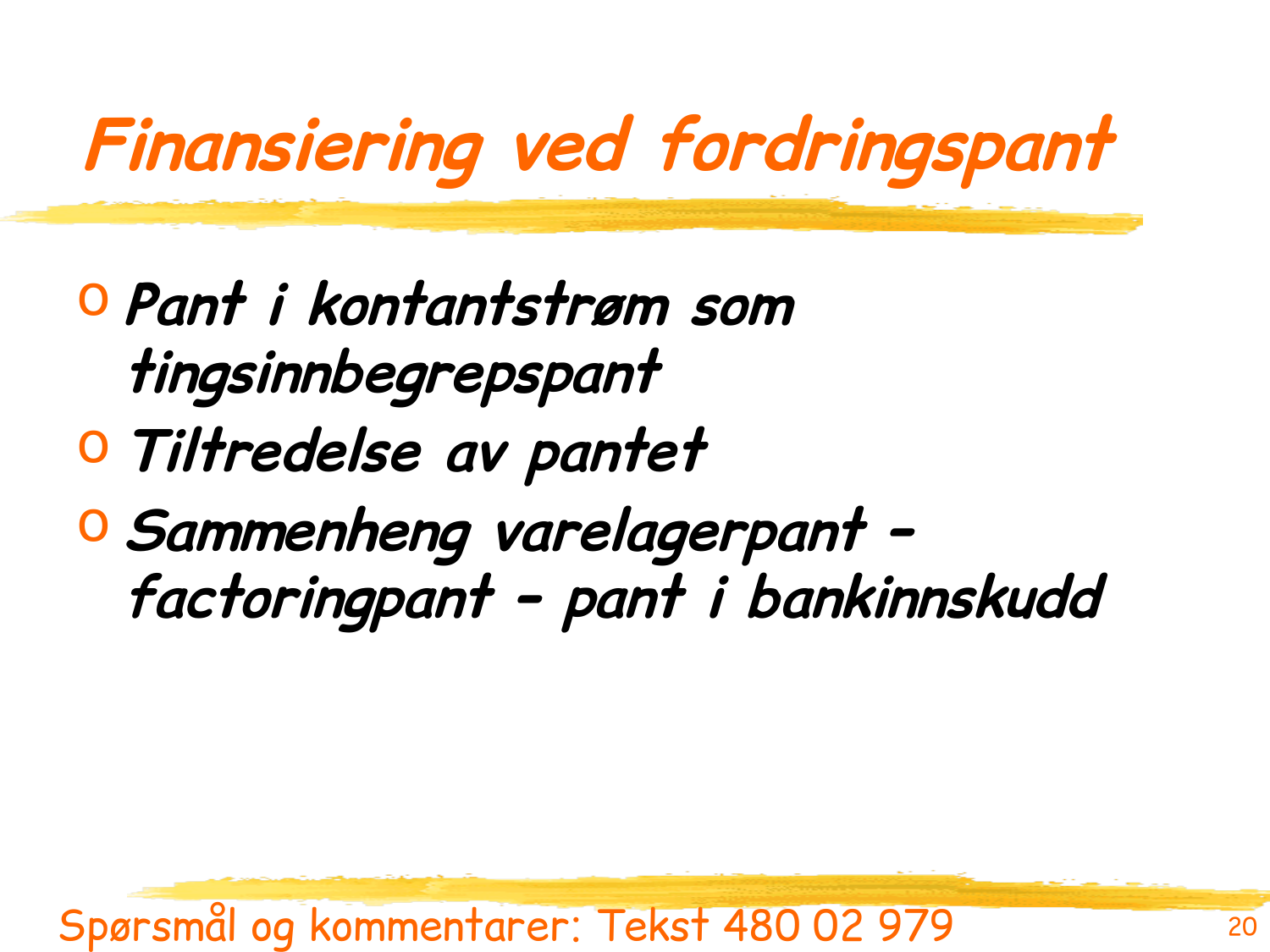

# Finansiering ved fordringspant
Pant i kontantstrøm som tingsinnbegrepspant
Tiltredelse av pantet
Sammenheng varelagerpant –factoringpant – pant i bankinnskudd
20